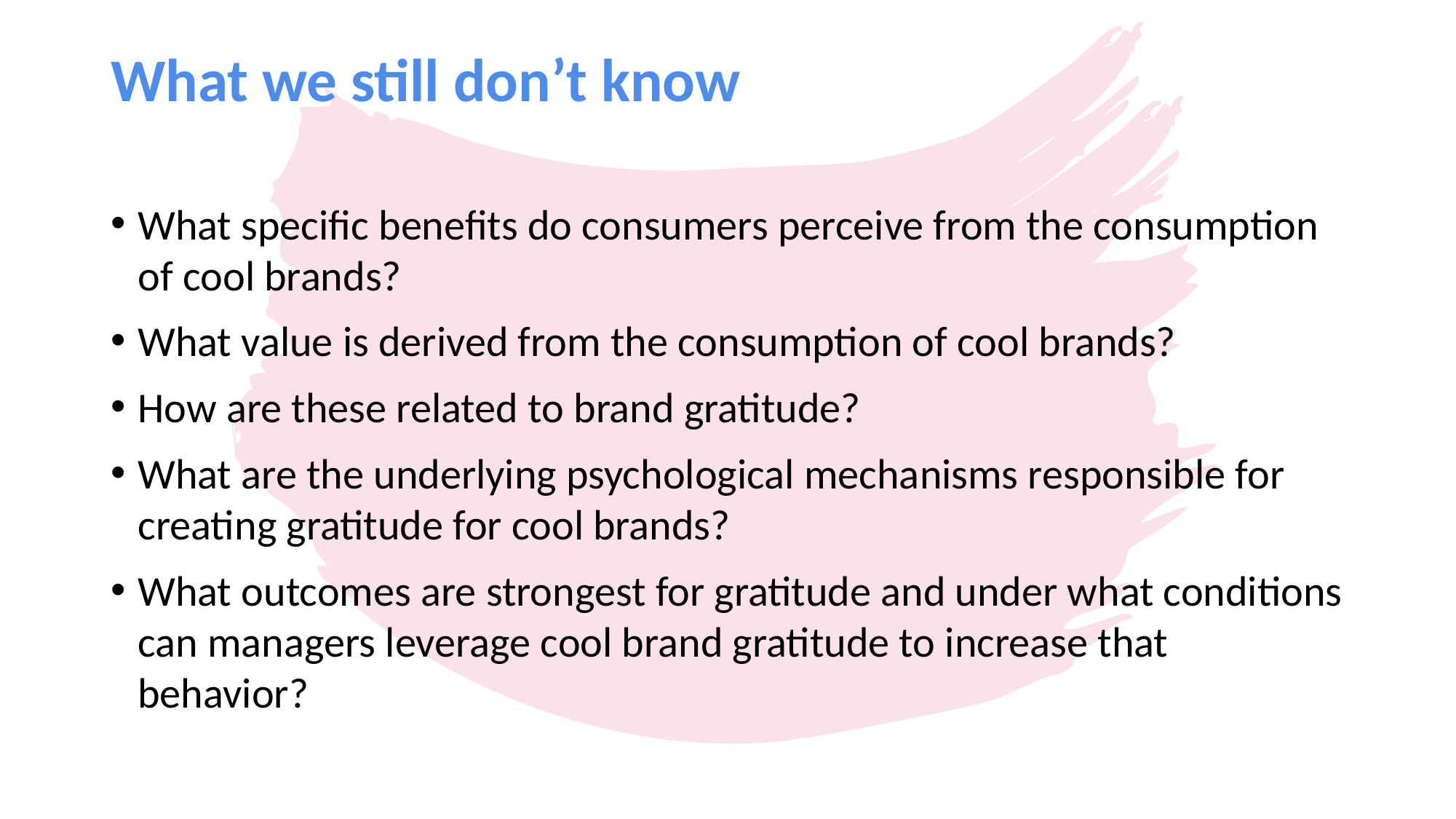

# What we still don’t know
What specific benefits do consumers perceive from the consumption of cool brands?
What value is derived from the consumption of cool brands?
How are these related to brand gratitude?
What are the underlying psychological mechanisms responsible for creating gratitude for cool brands?
What outcomes are strongest for gratitude and under what conditions can managers leverage cool brand gratitude to increase that behavior?